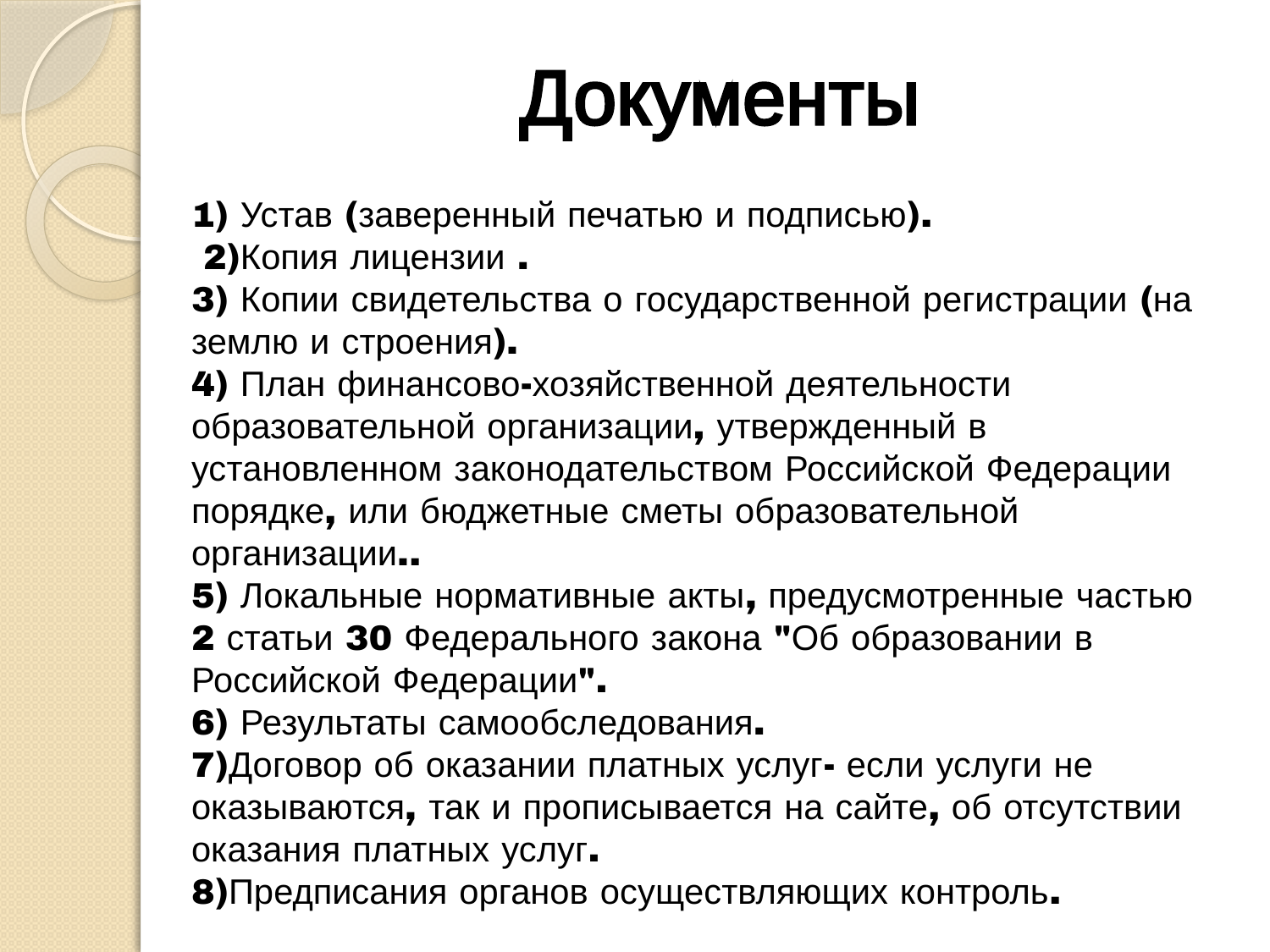

# Документы
1) Устав (заверенный печатью и подписью).
 2)Копия лицензии .
3) Копии свидетельства о государственной регистрации (на землю и строения).
4) План финансово-хозяйственной деятельности образовательной организации, утвержденный в установленном законодательством Российской Федерации порядке, или бюджетные сметы образовательной организации..
5) Локальные нормативные акты, предусмотренные частью 2 статьи 30 Федерального закона "Об образовании в Российской Федерации".
6) Результаты самообследования.
7)Договор об оказании платных услуг- если услуги не оказываются, так и прописывается на сайте, об отсутствии оказания платных услуг.
8)Предписания органов осуществляющих контроль.